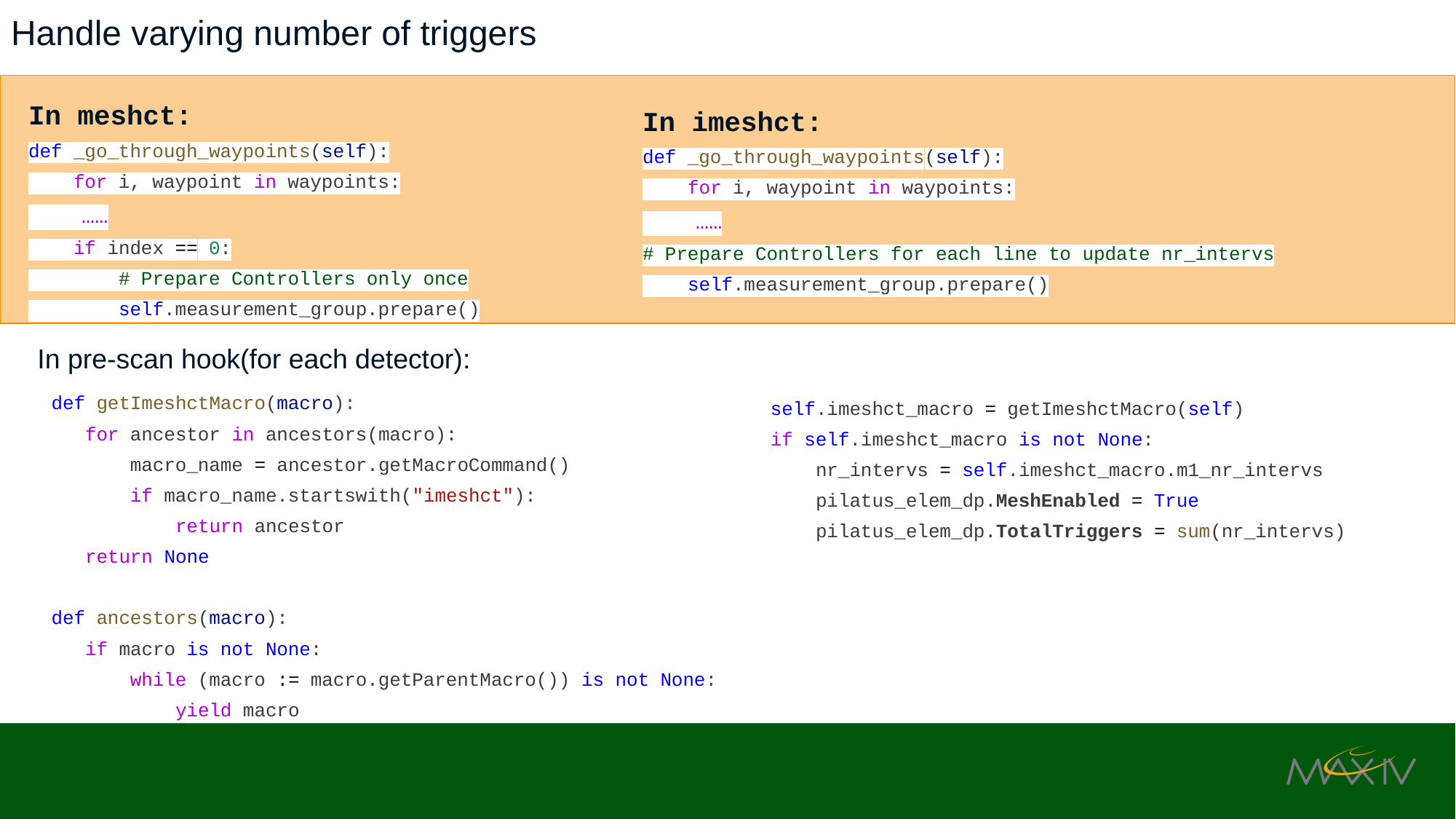

Handle varying number of triggers
#

In meshct:
def _go_through_waypoints(self):
    for i, waypoint in waypoints:
    ……
    if index == 0:
        # Prepare Controllers only once
        self.measurement_group.prepare()
In imeshct:
def _go_through_waypoints(self):
    for i, waypoint in waypoints:
    ……
# Prepare Controllers for each line to update nr_intervs
    self.measurement_group.prepare()
In pre-scan hook(for each detector):
def getImeshctMacro(macro):
   for ancestor in ancestors(macro):
       macro_name = ancestor.getMacroCommand()
       if macro_name.startswith("imeshct"):
           return ancestor
   return None

def ancestors(macro):
   if macro is not None:
       while (macro := macro.getParentMacro()) is not None:
           yield macro

self.imeshct_macro = getImeshctMacro(self)
if self.imeshct_macro is not None:
    nr_intervs = self.imeshct_macro.m1_nr_intervs
    pilatus_elem_dp.MeshEnabled = True
    pilatus_elem_dp.TotalTriggers = sum(nr_intervs)